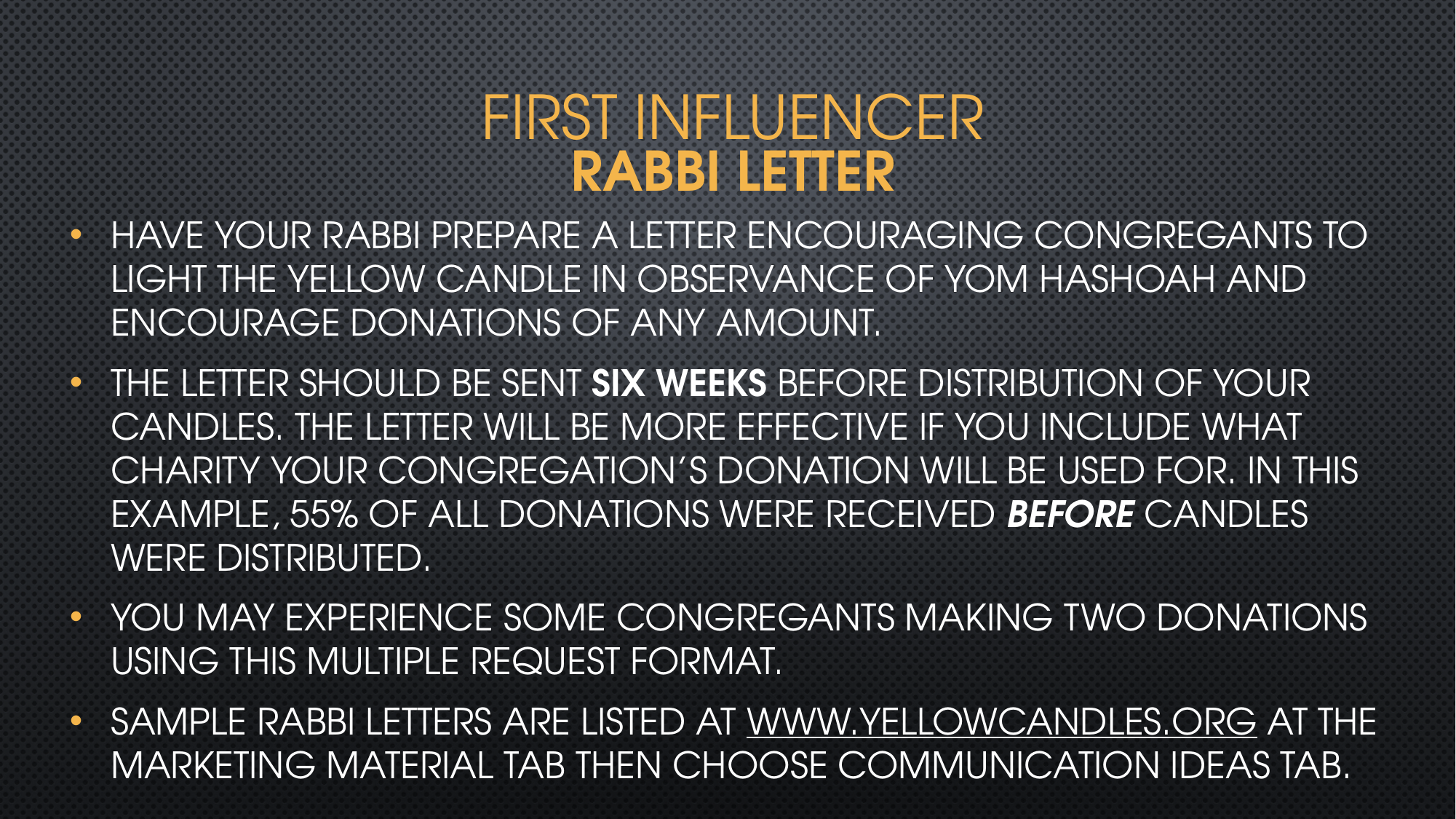

# First Influencer Rabbi Letter
Have your Rabbi prepare a letter encouraging congregants to light the yellow candle in observance of Yom HaShoah and encourage donations of any amount.
The letter should be sent six weeks before distribution of your candles. The letter will be more effective if you include what charity your congregation’s donation will be used for. In this example, 55% of all donations were received before candles were distributed.
You may experience some congregants making two donations using this multiple request format.
Sample Rabbi letters are listed at www.yellowcandles.org at the marketing Material tab then choose communication ideas tab.